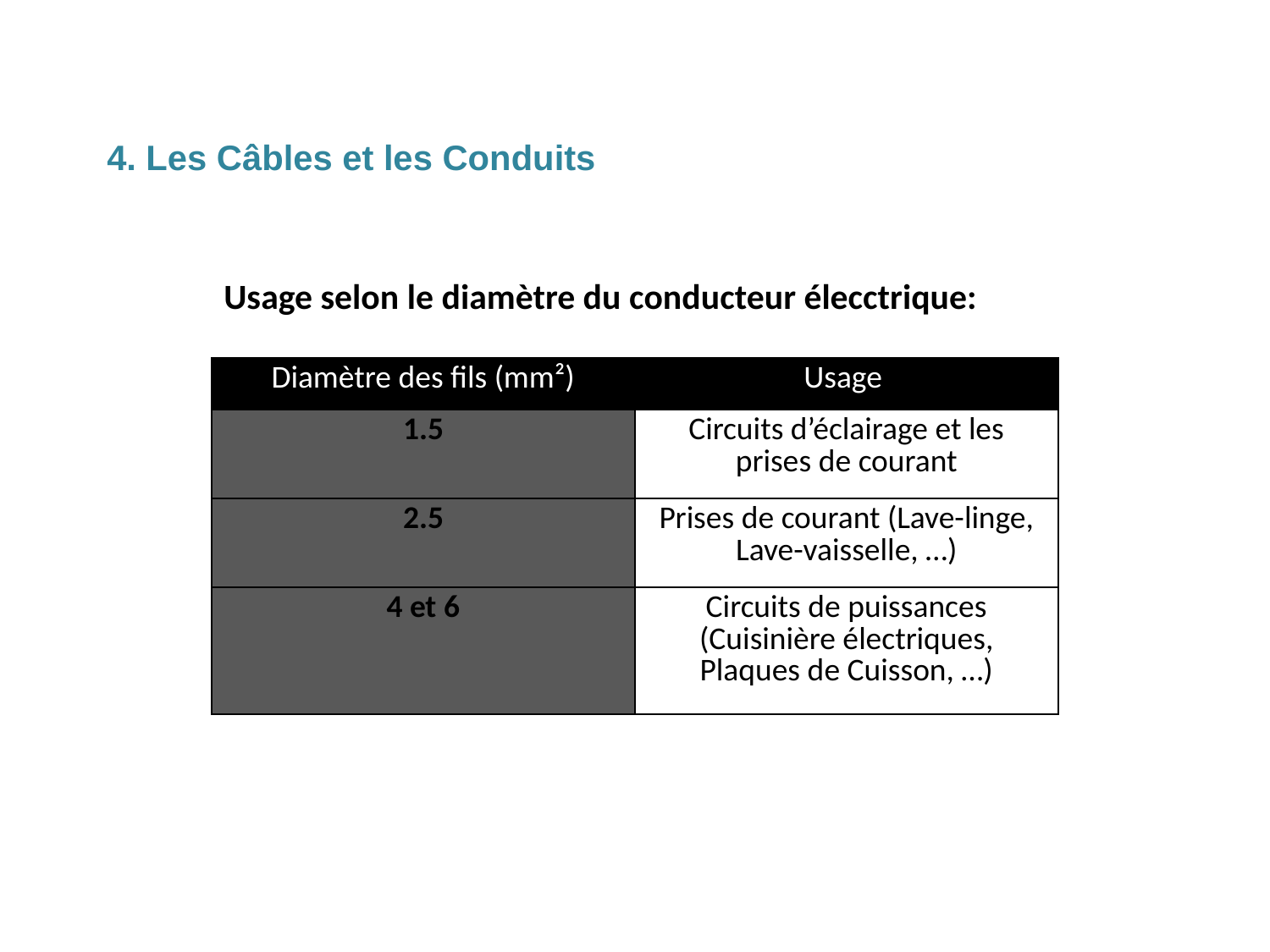

4. Les Câbles et les Conduits
Usage selon le diamètre du conducteur élecctrique:
| Diamètre des fils (mm²) | Usage |
| --- | --- |
| 1.5 | Circuits d’éclairage et les prises de courant |
| 2.5 | Prises de courant (Lave-linge, Lave-vaisselle, …) |
| 4 et 6 | Circuits de puissances (Cuisinière électriques, Plaques de Cuisson, …) |